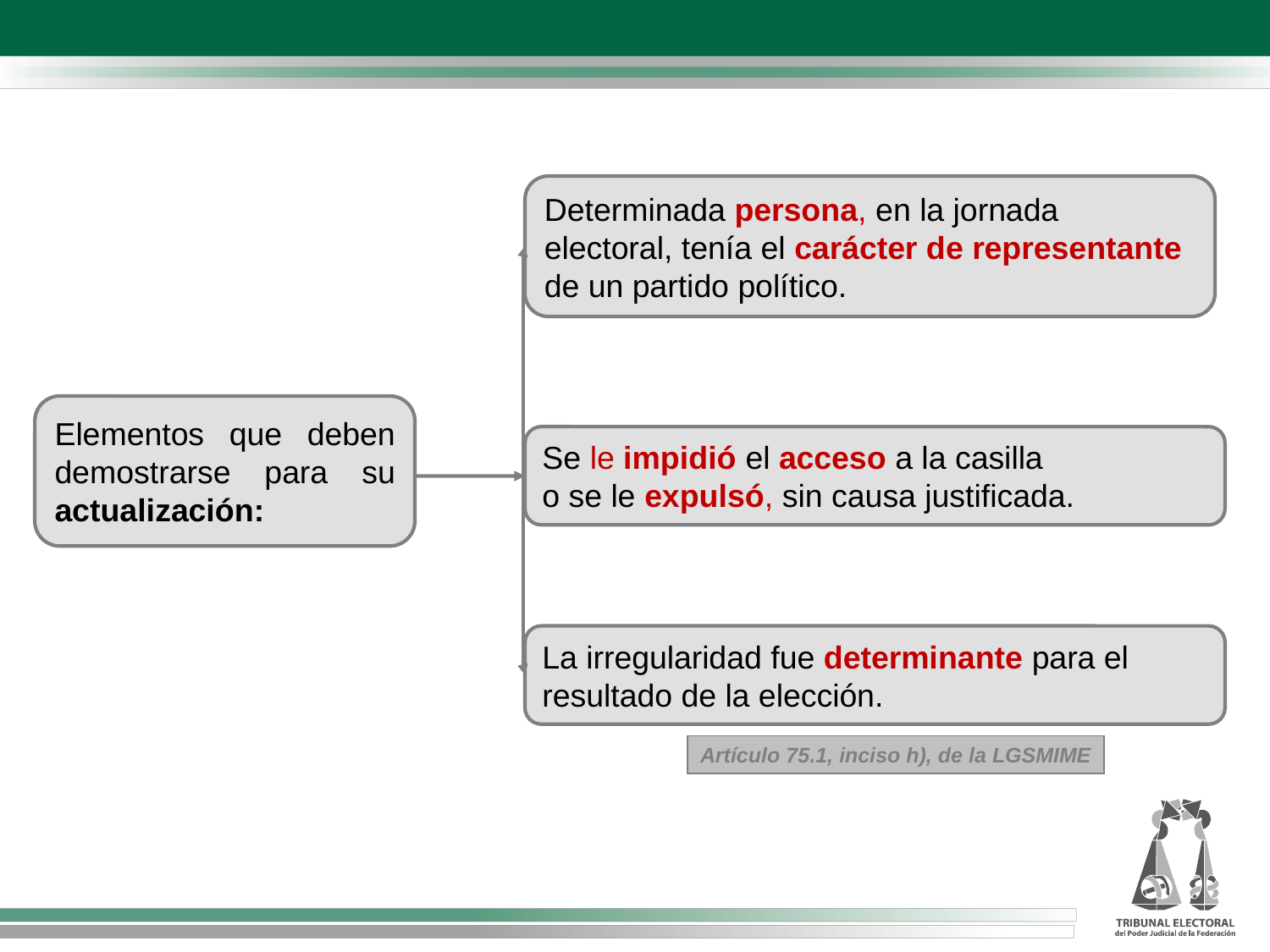

Determinada persona, en la jornada electoral, tenía el carácter de representante de un partido político.
Elementos que deben demostrarse para su actualización:
Se le impidió el acceso a la casilla
o se le expulsó, sin causa justificada.

La irregularidad fue determinante para el resultado de la elección.
Artículo 75.1, inciso h), de la LGSMIME